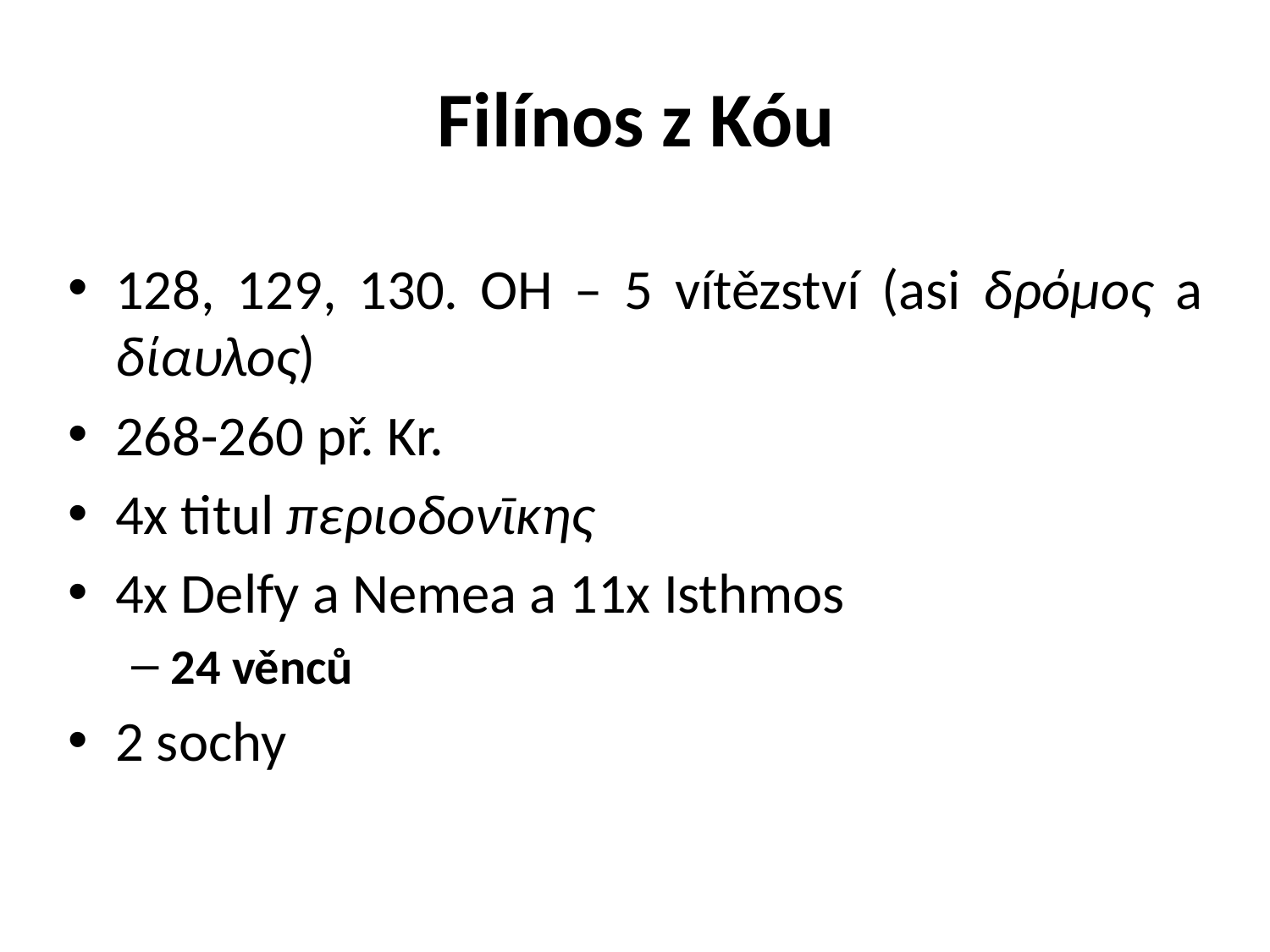

# Filínos z Kóu
128, 129, 130. OH – 5 vítězství (asi δρόμος a δίαυλος)
268-260 př. Kr.
4x titul περιοδονῑκης
4x Delfy a Nemea a 11x Isthmos
24 věnců
2 sochy